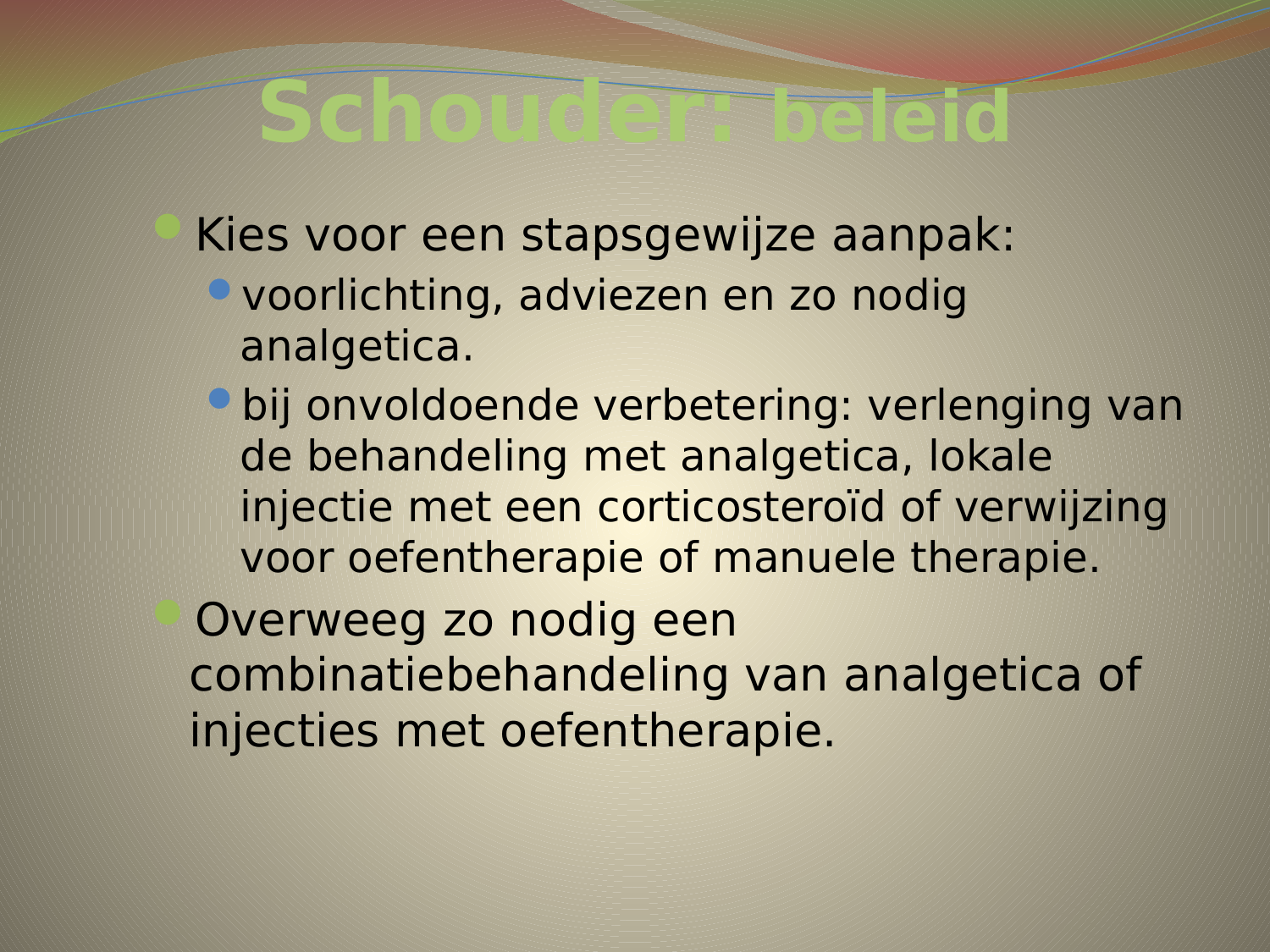

# Schouder: beleid
Kies voor een stapsgewijze aanpak:
voorlichting, adviezen en zo nodig analgetica.
bij onvoldoende verbetering: verlenging van de behandeling met analgetica, lokale injectie met een corticosteroïd of verwijzing voor oefentherapie of manuele therapie.
Overweeg zo nodig een combinatiebehandeling van analgetica of injecties met oefentherapie.